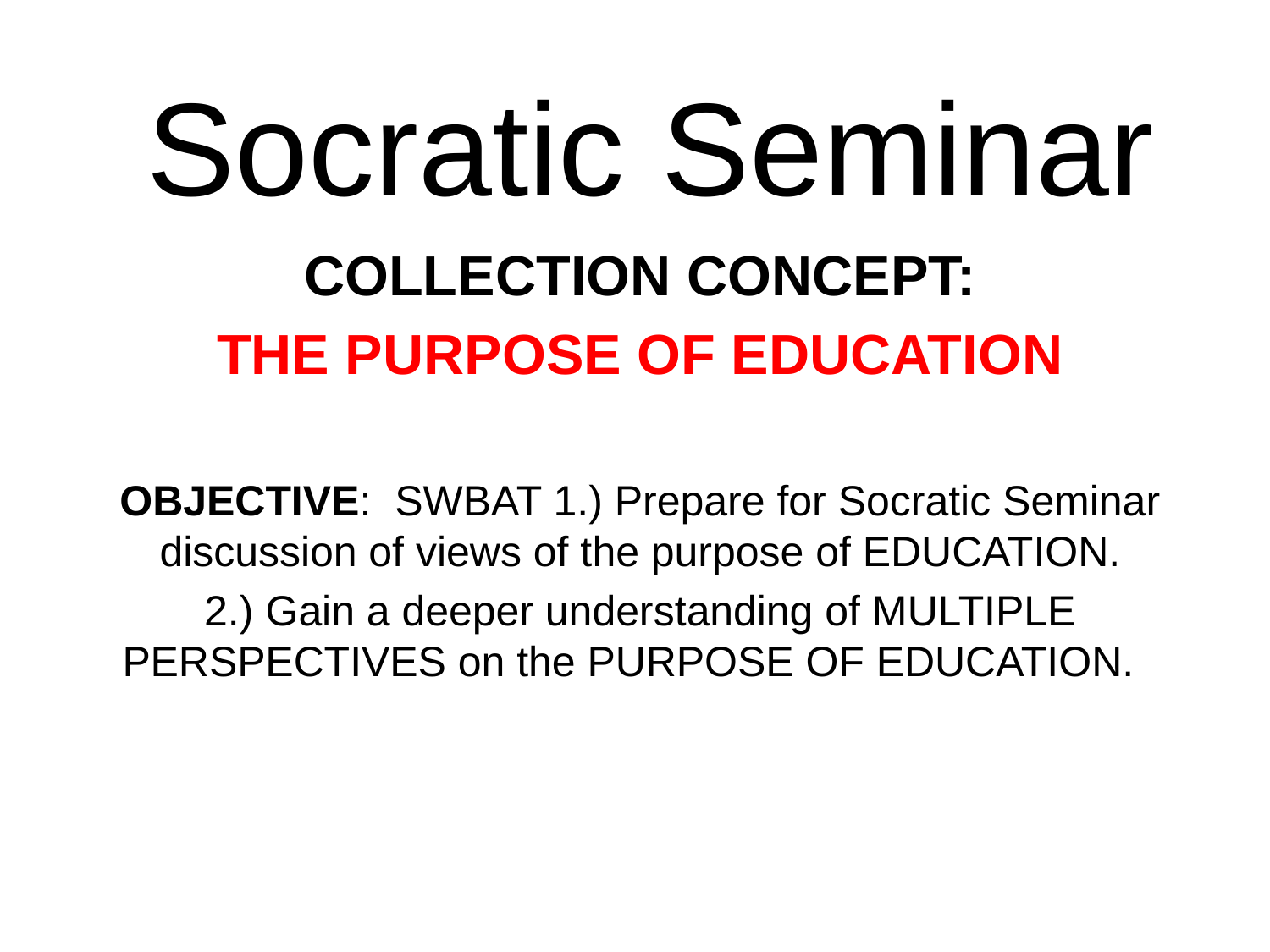

# Socratic Seminar
COLLECTION CONCEPT:
THE PURPOSE OF EDUCATION

OBJECTIVE:  SWBAT 1.) Prepare for Socratic Seminar discussion of views of the purpose of EDUCATION.
2.) Gain a deeper understanding of MULTIPLE PERSPECTIVES on the PURPOSE OF EDUCATION.